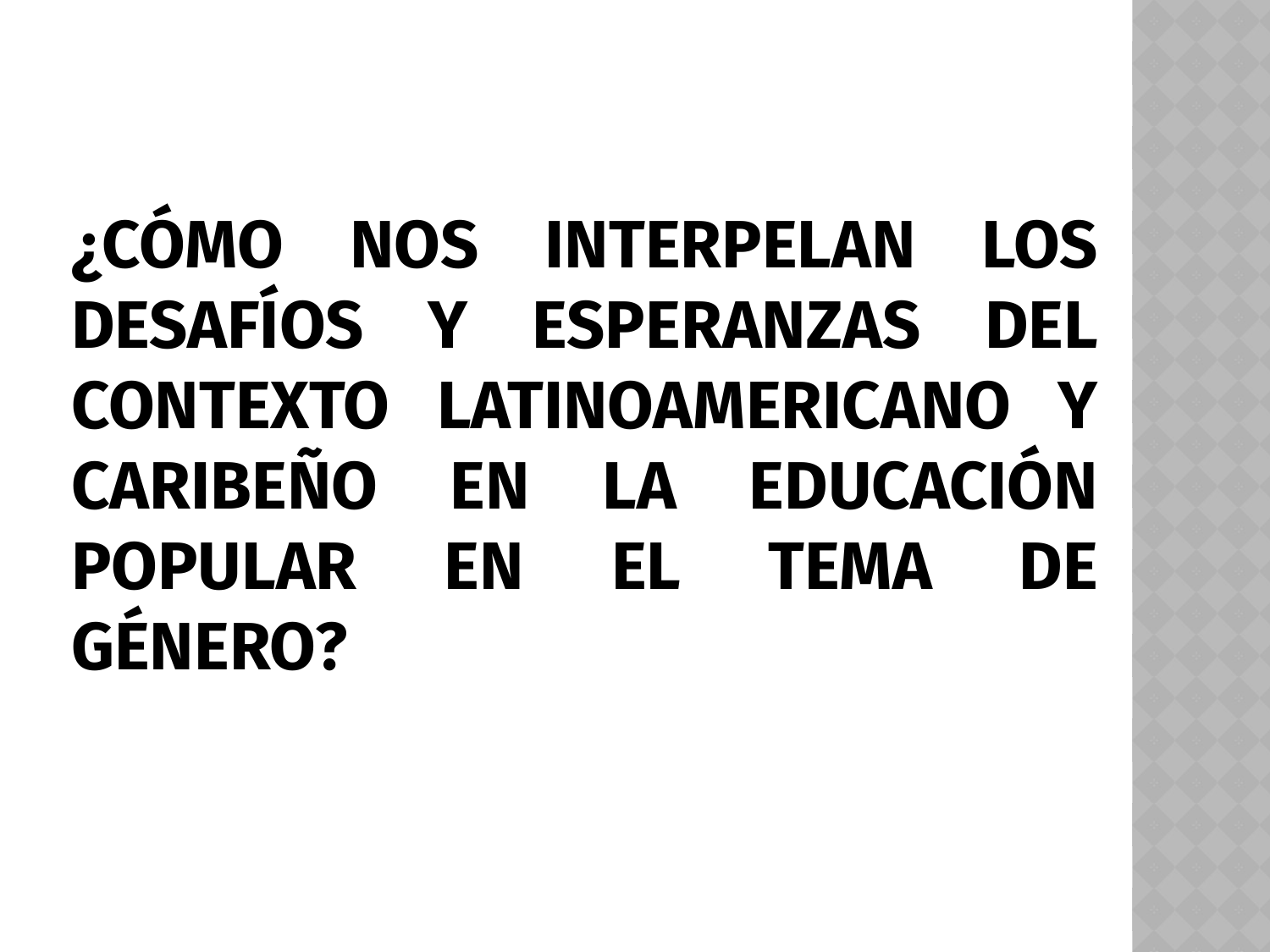

# ¿Cómo nos interpelan los desafíos y esperanzas del contexto latinoamericano y caribeño en la Educación Popular en el tema de Género?